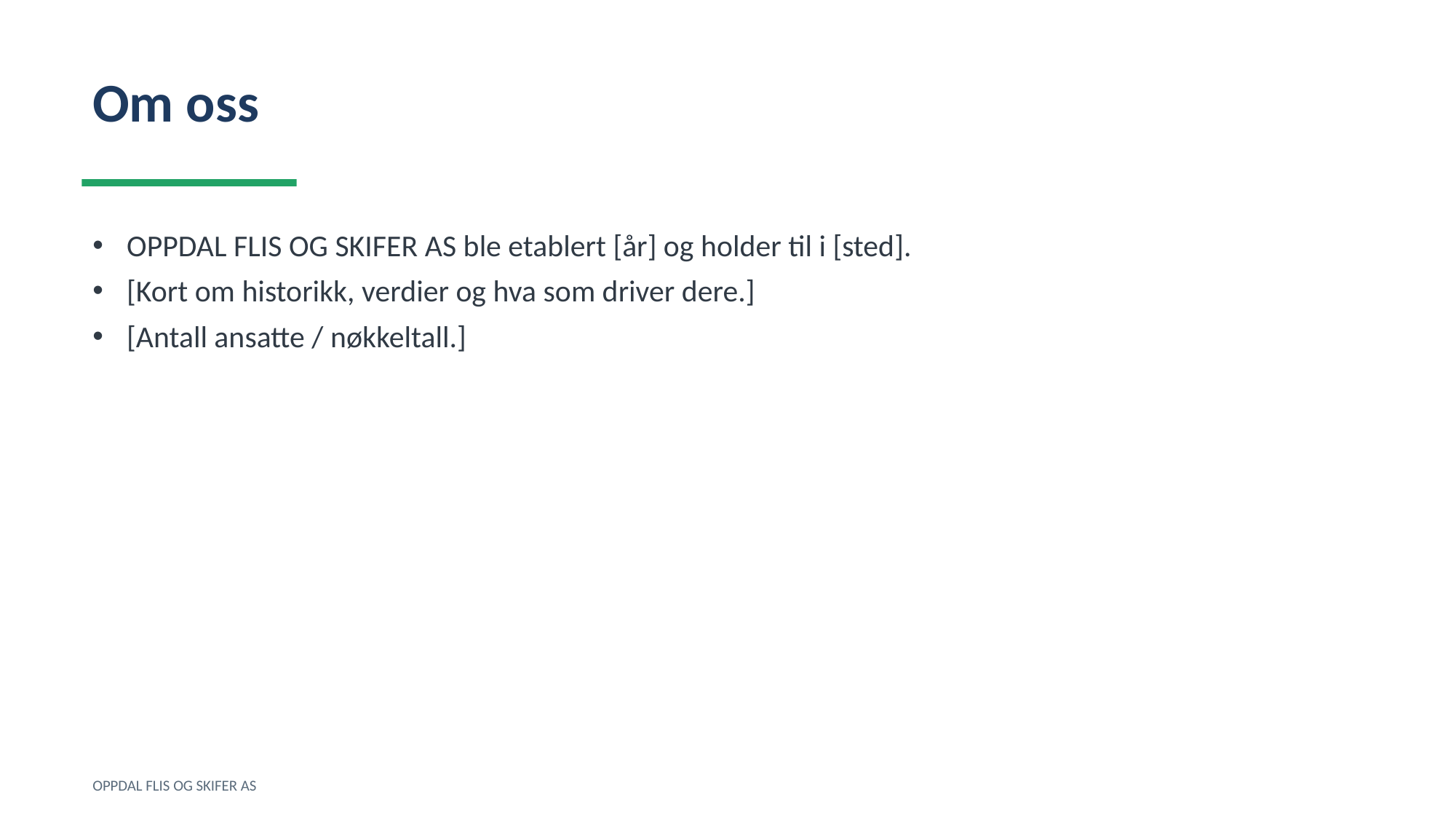

Om oss

OPPDAL FLIS OG SKIFER AS ble etablert [år] og holder til i [sted].
[Kort om historikk, verdier og hva som driver dere.]
[Antall ansatte / nøkkeltall.]
OPPDAL FLIS OG SKIFER AS